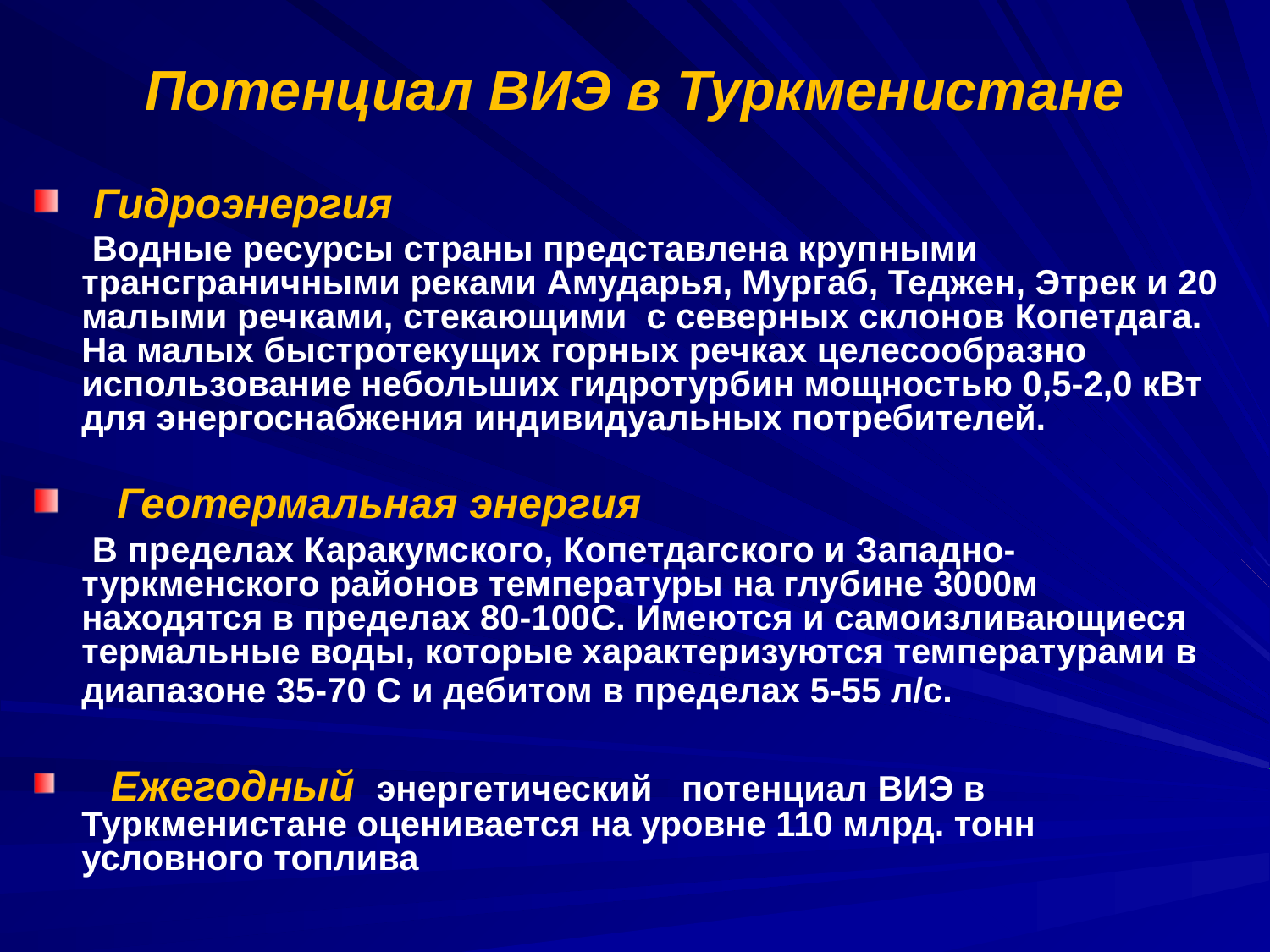

# Потенциал ВИЭ в Туркменистане
 Гидроэнергия
      Водные ресурсы страны представлена крупными трансграничными реками Амударья, Мургаб, Теджен, Этрек и 20 малыми речками, стекающими  с северных склонов Копетдага. На малых быстротекущих горных речках целесообразно использование небольших гидротурбин мощностью 0,5-2,0 кВт для энергоснабжения индивидуальных потребителей.

   Геотермальная энергия
      В пределах Каракумского, Копетдагского и Западно-туркменского районов температуры на глубине 3000м находятся в пределах 80-100С. Имеются и самоизливающиеся термальные воды, которые характеризуются температурами в диапазоне 35-70 С и дебитом в пределах 5-55 л/с.

   Ежегодный  энергетический   потенциал ВИЭ в Туркменистане оценивается на уровне 110 млрд. тонн условного топлива